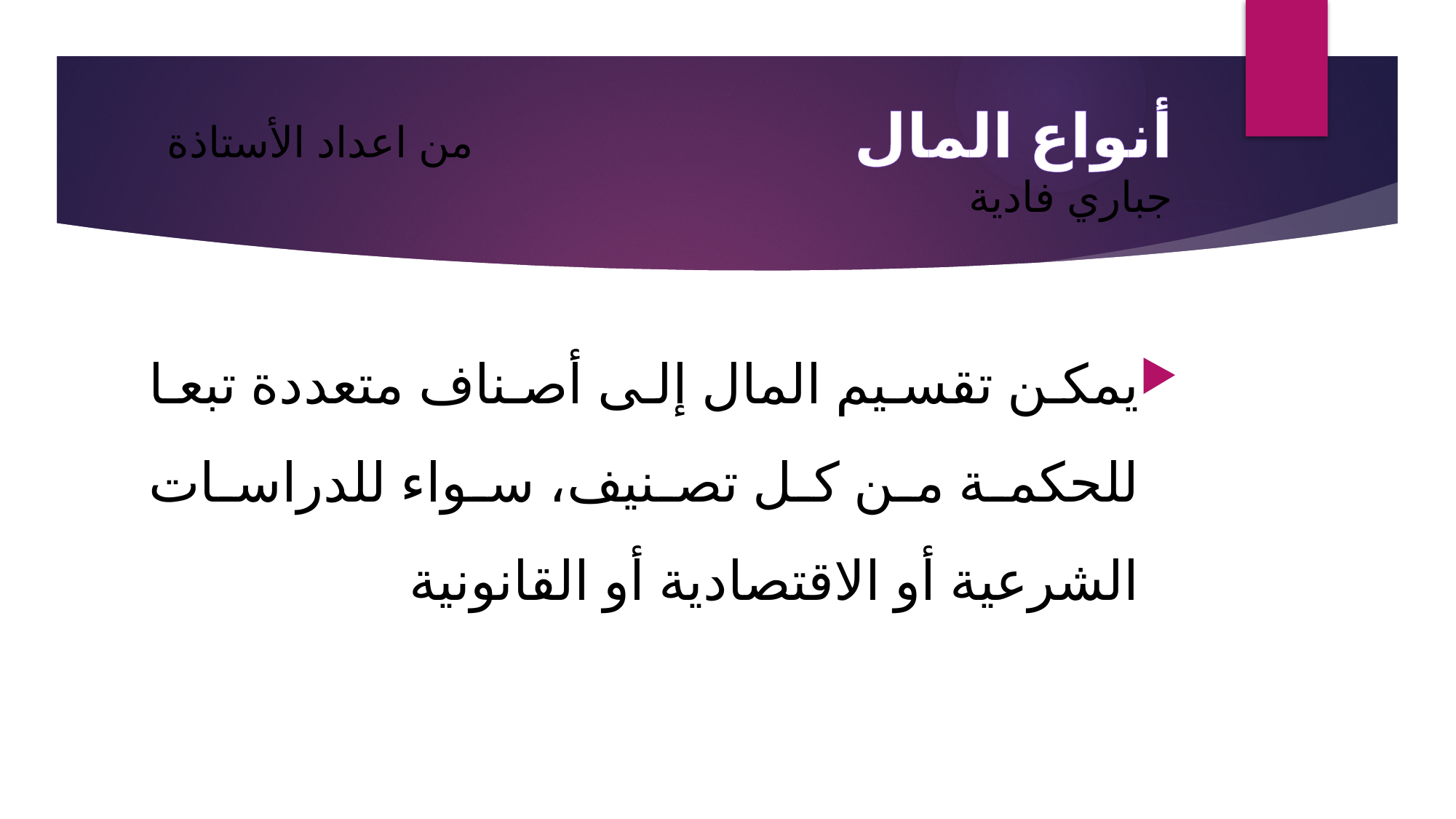

# أنواع المال                        من اعداد الأستاذة جباري فادية
يمكن تقسيم المال إلى أصناف متعددة تبعا للحكمة من كل تصنيف، سواء للدراسات الشرعية أو الاقتصادية أو القانونية